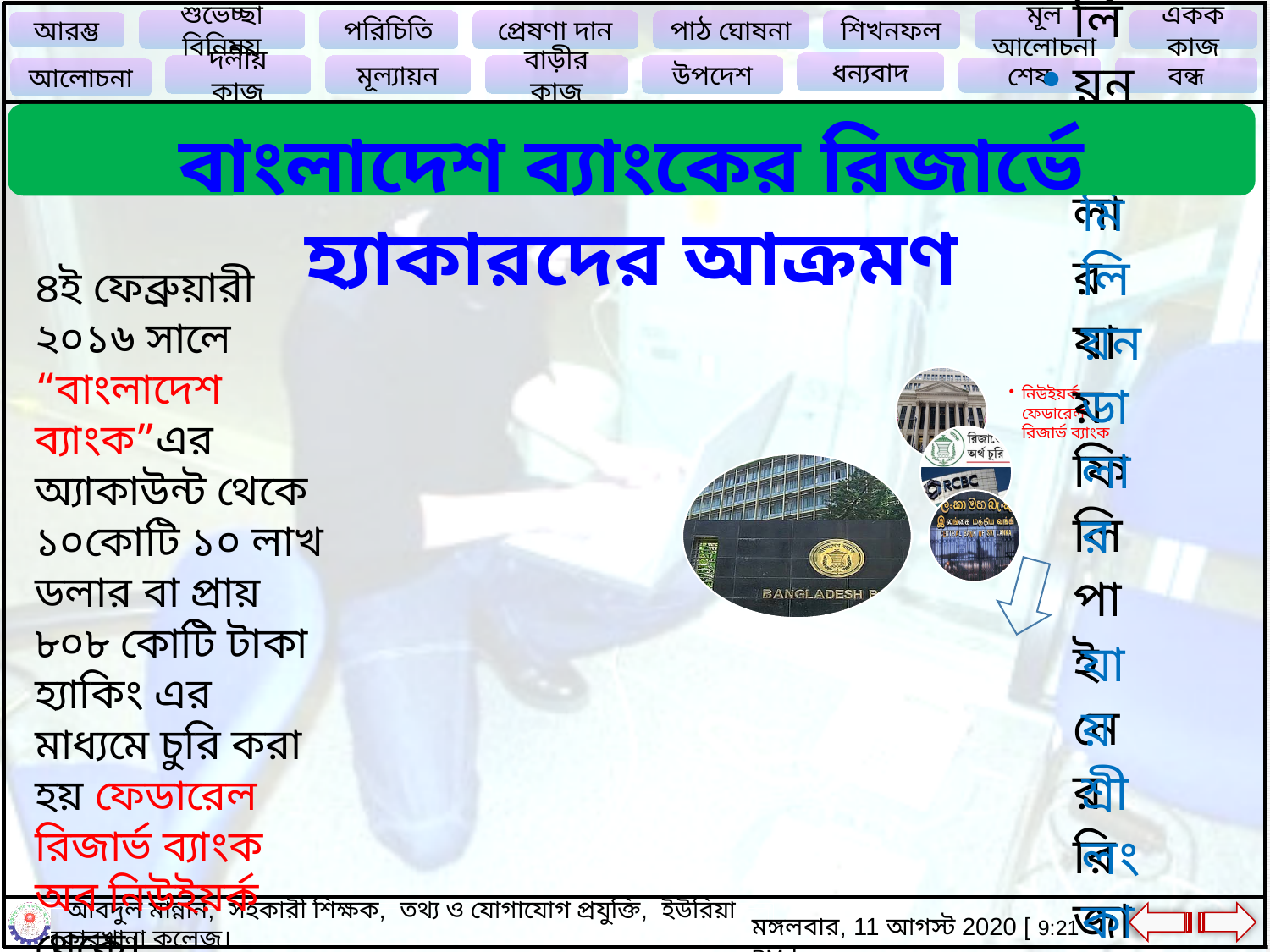

বাংলাদেশ ব্যাংকের রিজার্ভে হ্যাকারদের আক্রমণ
নিউইয়র্ক ফেডারেল রিজার্ভ ব্যাংক
৪ই ফেব্রুয়ারী ২০১৬ সালে “বাংলাদেশ ব্যাংক”এর অ্যাকাউন্ট থেকে ১০কোটি ১০ লাখ ডলার বা প্রায় ৮০৮ কোটি টাকা হ্যাকিং এর মাধ্যমে চুরি করা হয় ফেডারেল রিজার্ভ ব্যাংক অব নিউইয়র্ক থেকে।